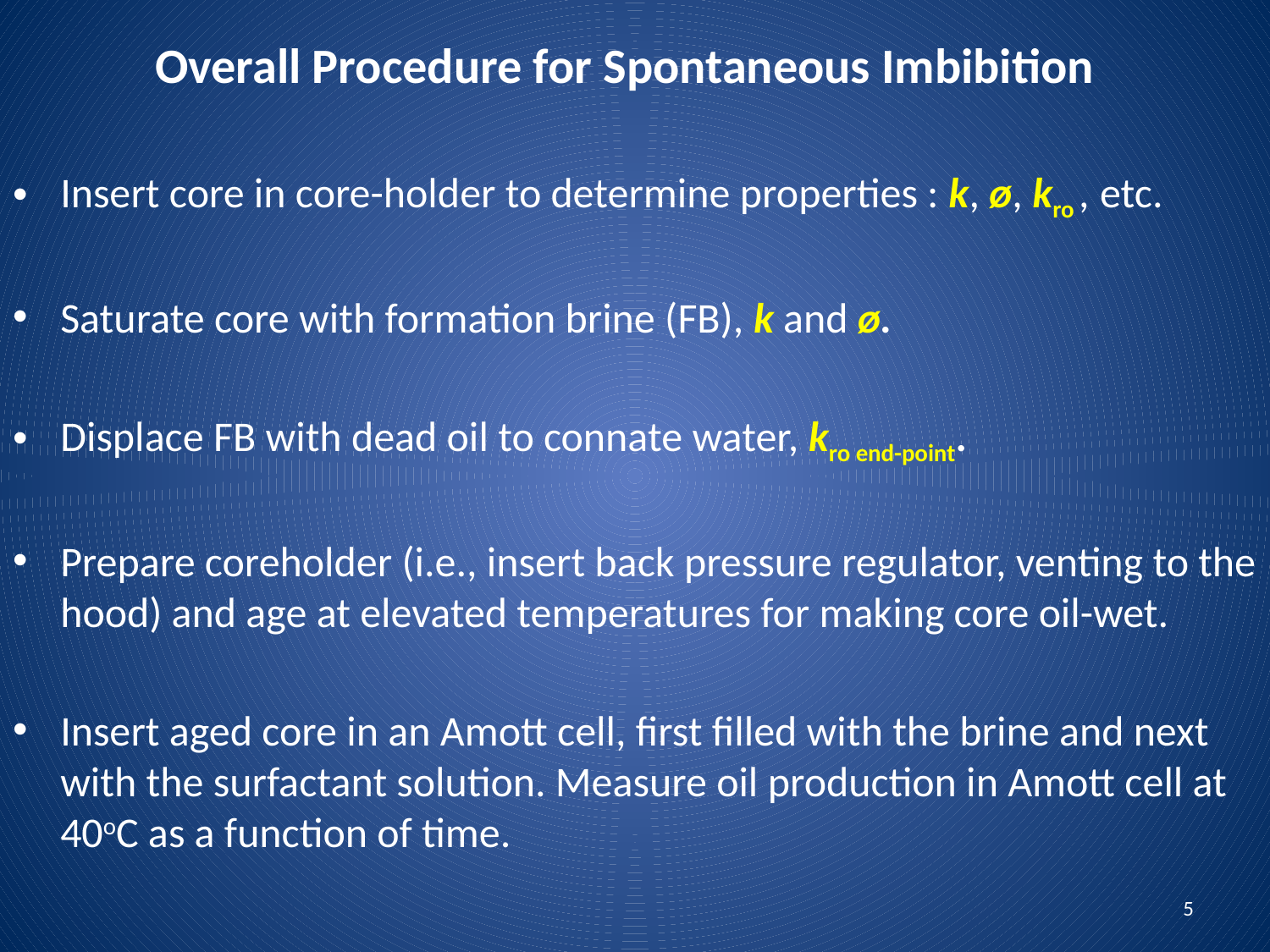

# Overall Procedure for Spontaneous Imbibition
Insert core in core-holder to determine properties : k, ø, kro , etc.

Saturate core with formation brine (FB), k and ø.

Displace FB with dead oil to connate water, kro end-point.

Prepare coreholder (i.e., insert back pressure regulator, venting to the hood) and age at elevated temperatures for making core oil-wet.

Insert aged core in an Amott cell, first filled with the brine and next with the surfactant solution. Measure oil production in Amott cell at 40oC as a function of time.
5